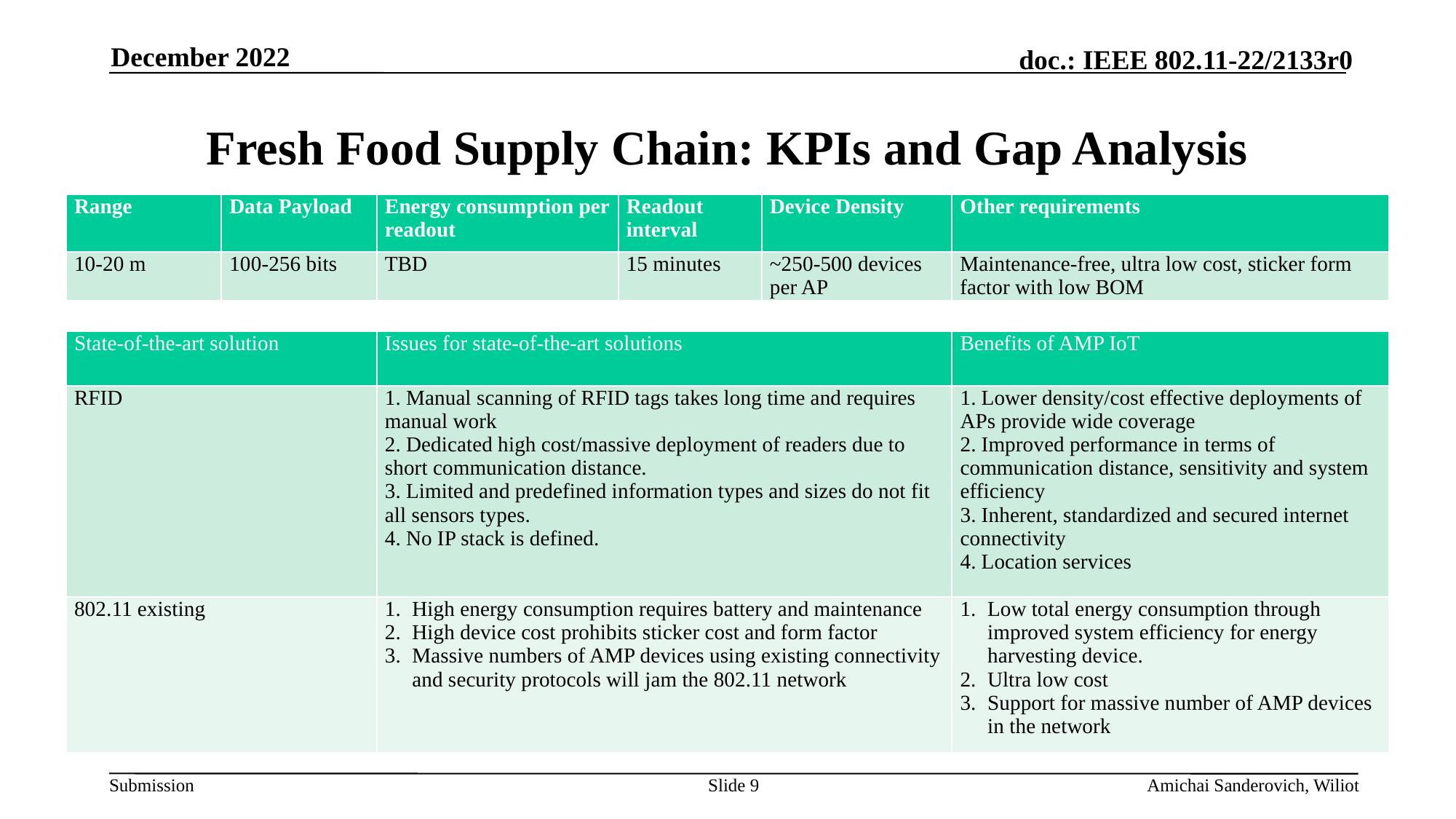

December 2022
# Fresh Food Supply Chain: KPIs and Gap Analysis
| Range | Data Payload | Energy consumption per readout | Readout interval | Device Density | Other requirements |
| --- | --- | --- | --- | --- | --- |
| 10-20 m | 100-256 bits | TBD | 15 minutes | ~250-500 devices per AP | Maintenance-free, ultra low cost, sticker form factor with low BOM |

| State-of-the-art solution | Issues for state-of-the-art solutions | Benefits of AMP IoT |
| --- | --- | --- |
| RFID | 1. Manual scanning of RFID tags takes long time and requires manual work 2. Dedicated high cost/massive deployment of readers due to short communication distance. 3. Limited and predefined information types and sizes do not fit all sensors types. 4. No IP stack is defined. | 1. Lower density/cost effective deployments of APs provide wide coverage 2. Improved performance in terms of communication distance, sensitivity and system efficiency 3. Inherent, standardized and secured internet connectivity 4. Location services |
| 802.11 existing | High energy consumption requires battery and maintenance High device cost prohibits sticker cost and form factor Massive numbers of AMP devices using existing connectivity and security protocols will jam the 802.11 network | Low total energy consumption through improved system efficiency for energy harvesting device. Ultra low cost Support for massive number of AMP devices in the network |
Slide 9
Amichai Sanderovich, Wiliot